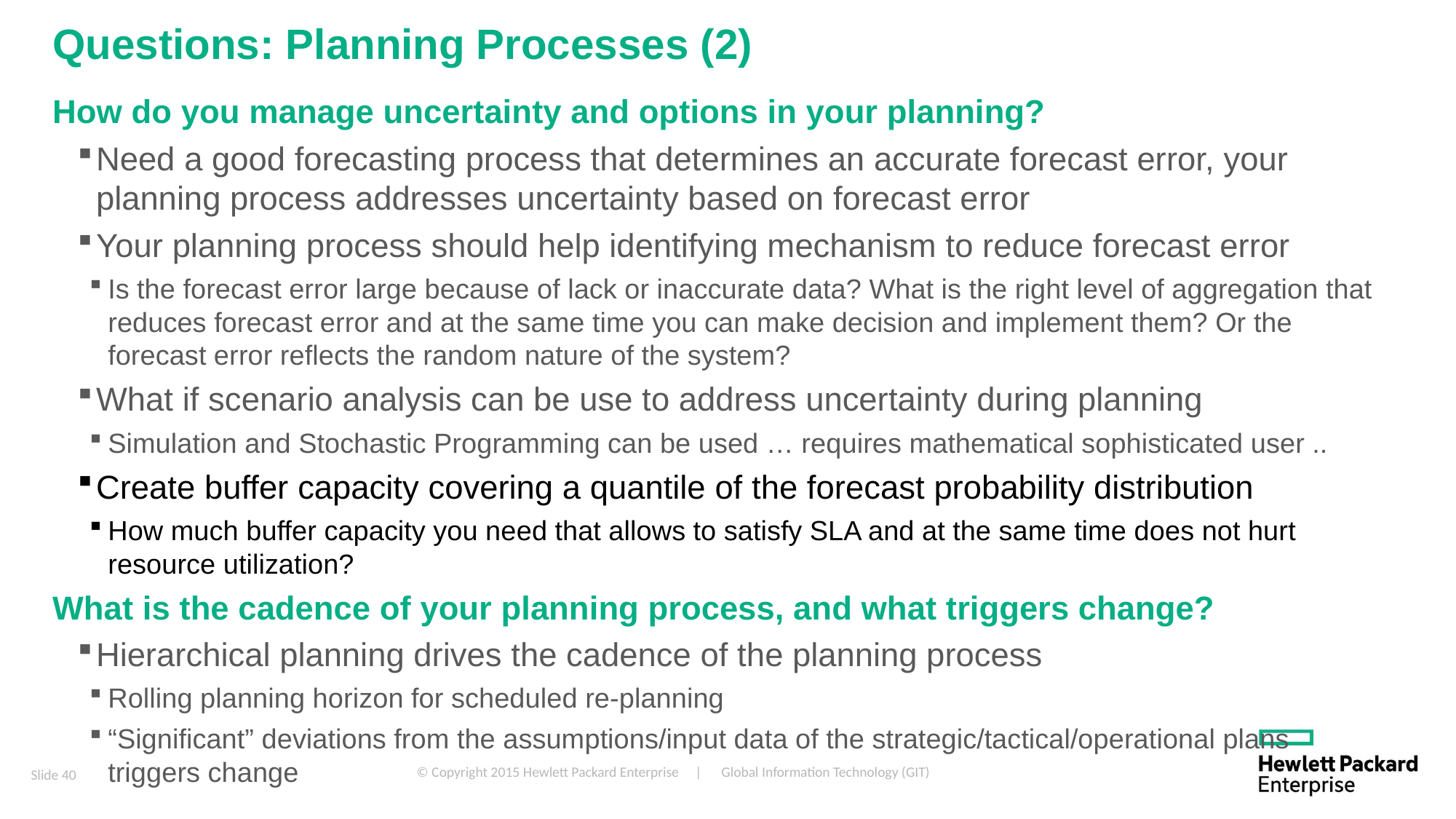

# Questions: Planning Processes (2)
How do you manage uncertainty and options in your planning?
Need a good forecasting process that determines an accurate forecast error, your planning process addresses uncertainty based on forecast error
Your planning process should help identifying mechanism to reduce forecast error
Is the forecast error large because of lack or inaccurate data? What is the right level of aggregation that reduces forecast error and at the same time you can make decision and implement them? Or the forecast error reflects the random nature of the system?
What if scenario analysis can be use to address uncertainty during planning
Simulation and Stochastic Programming can be used … requires mathematical sophisticated user ..
Create buffer capacity covering a quantile of the forecast probability distribution
How much buffer capacity you need that allows to satisfy SLA and at the same time does not hurt resource utilization?
What is the cadence of your planning process, and what triggers change?
Hierarchical planning drives the cadence of the planning process
Rolling planning horizon for scheduled re-planning
“Significant” deviations from the assumptions/input data of the strategic/tactical/operational plans triggers change